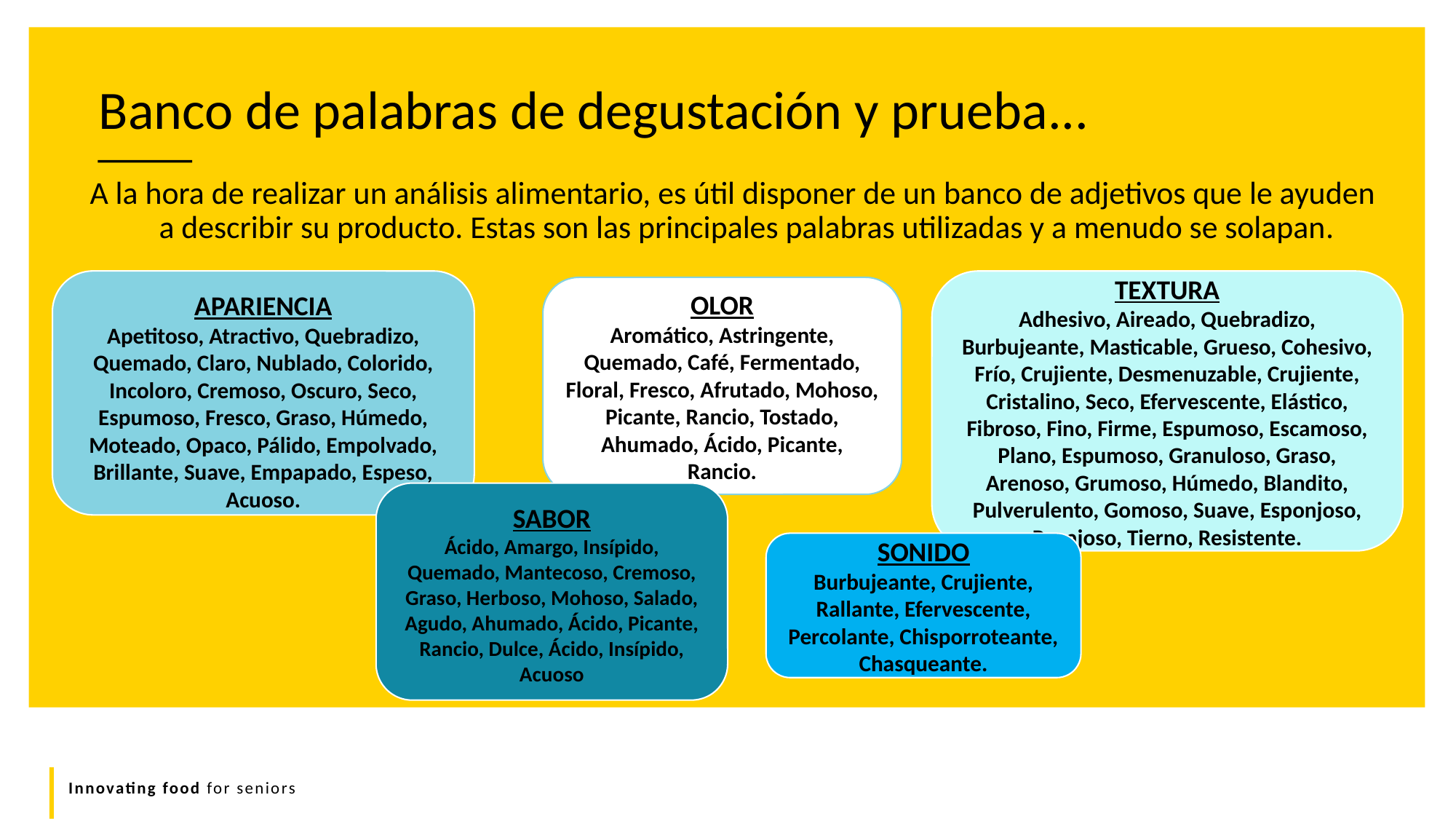

Banco de palabras de degustación y prueba...
A la hora de realizar un análisis alimentario, es útil disponer de un banco de adjetivos que le ayuden a describir su producto. Estas son las principales palabras utilizadas y a menudo se solapan.

APARIENCIA
Apetitoso, Atractivo, Quebradizo, Quemado, Claro, Nublado, Colorido, Incoloro, Cremoso, Oscuro, Seco, Espumoso, Fresco, Graso, Húmedo, Moteado, Opaco, Pálido, Empolvado, Brillante, Suave, Empapado, Espeso, Acuoso.
TEXTURA
Adhesivo, Aireado, Quebradizo, Burbujeante, Masticable, Grueso, Cohesivo, Frío, Crujiente, Desmenuzable, Crujiente, Cristalino, Seco, Efervescente, Elástico, Fibroso, Fino, Firme, Espumoso, Escamoso, Plano, Espumoso, Granuloso, Graso, Arenoso, Grumoso, Húmedo, Blandito, Pulverulento, Gomoso, Suave, Esponjoso, Pegajoso, Tierno, Resistente.
OLOR
Aromático, Astringente, Quemado, Café, Fermentado, Floral, Fresco, Afrutado, Mohoso, Picante, Rancio, Tostado, Ahumado, Ácido, Picante, Rancio.

SABOR
Ácido, Amargo, Insípido, Quemado, Mantecoso, Cremoso, Graso, Herboso, Mohoso, Salado, Agudo, Ahumado, Ácido, Picante, Rancio, Dulce, Ácido, Insípido, Acuoso

SONIDO
Burbujeante, Crujiente, Rallante, Efervescente, Percolante, Chisporroteante, Chasqueante.